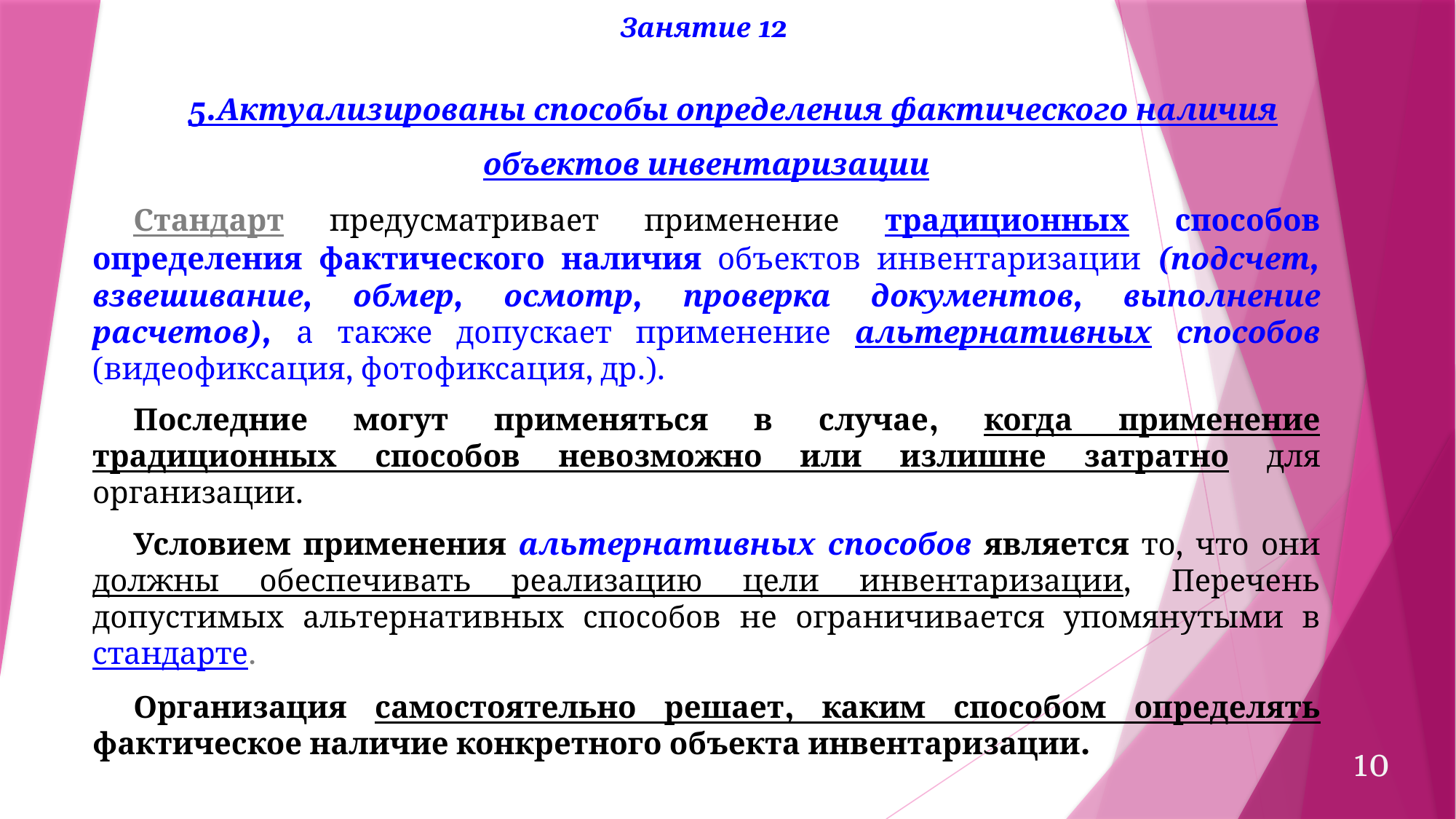

Занятие 12

5.Актуализированы способы определения фактического наличия объектов инвентаризации
Стандарт предусматривает применение традиционных способов определения фактического наличия объектов инвентаризации (подсчет, взвешивание, обмер, осмотр, проверка документов, выполнение расчетов), а также допускает применение альтернативных способов (видеофиксация, фотофиксация, др.).
Последние могут применяться в случае, когда применение традиционных способов невозможно или излишне затратно для организации.
Условием применения альтернативных способов является то, что они должны обеспечивать реализацию цели инвентаризации, Перечень допустимых альтернативных способов не ограничивается упомянутыми в стандарте.
Организация самостоятельно решает, каким способом определять фактическое наличие конкретного объекта инвентаризации.

10